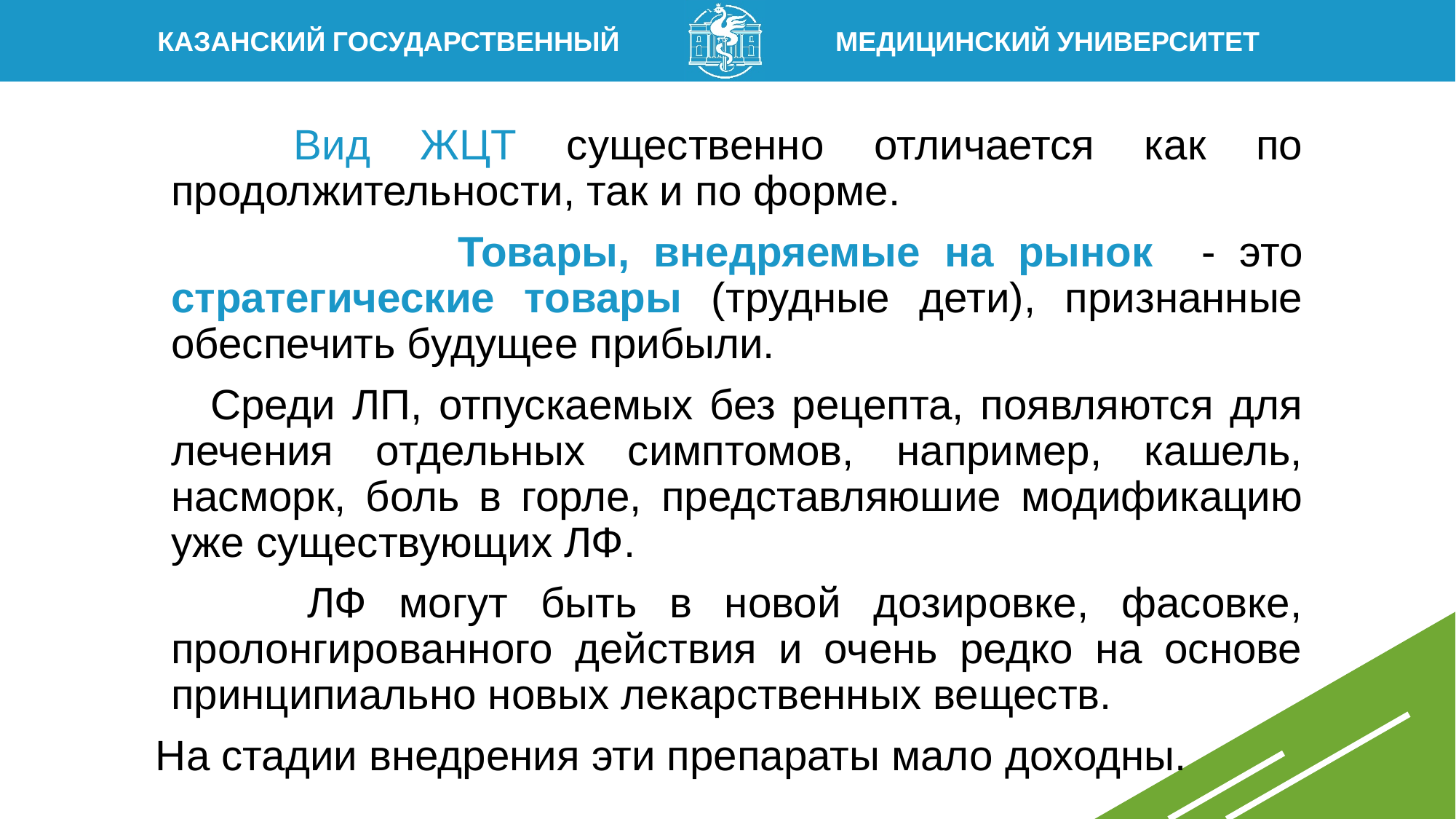

Вид ЖЦТ существенно отличается как по продолжительности, так и по форме.
             Товары, внедряемые на рынок  - это стратегические товары (трудные дети), признанные обеспечить будущее прибыли.
    Среди ЛП, отпускаемых без рецепта, появляются для лечения отдельных симптомов, например, кашель, насморк, боль в горле, представляюшие модификацию уже существующих ЛФ.
     ЛФ могут быть в новой дозировке, фасовке, пролонгированного действия и очень редко на основе принципиально новых лекарственных веществ.
 На стадии внедрения эти препараты мало доходны.